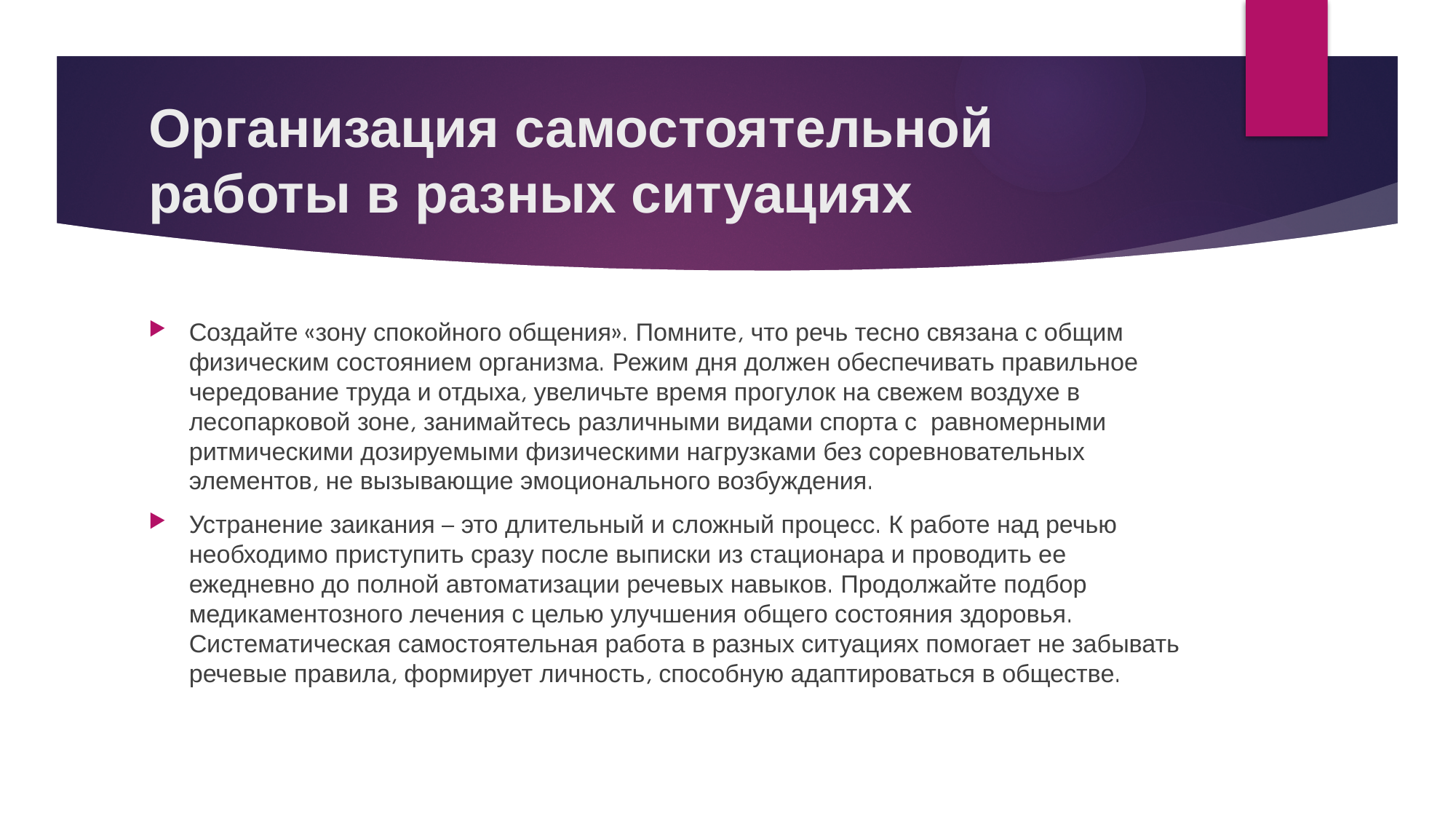

# Организация самостоятельной работы в разных ситуациях
Создайте «зону спокойного общения». Помните, что речь тесно связана с общим физическим состоянием организма. Режим дня должен обеспечивать правильное чередование труда и отдыха, увеличьте время прогулок на свежем воздухе в лесопарковой зоне, занимайтесь различными видами спорта с  равномерными ритмическими дозируемыми физическими нагрузками без соревновательных элементов, не вызывающие эмоционального возбуждения.
Устранение заикания – это длительный и сложный процесс. К работе над речью необходимо приступить сразу после выписки из стационара и проводить ее ежедневно до полной автоматизации речевых навыков. Продолжайте подбор медикаментозного лечения с целью улучшения общего состояния здоровья. Систематическая самостоятельная работа в разных ситуациях помогает не забывать речевые правила, формирует личность, способную адаптироваться в обществе.